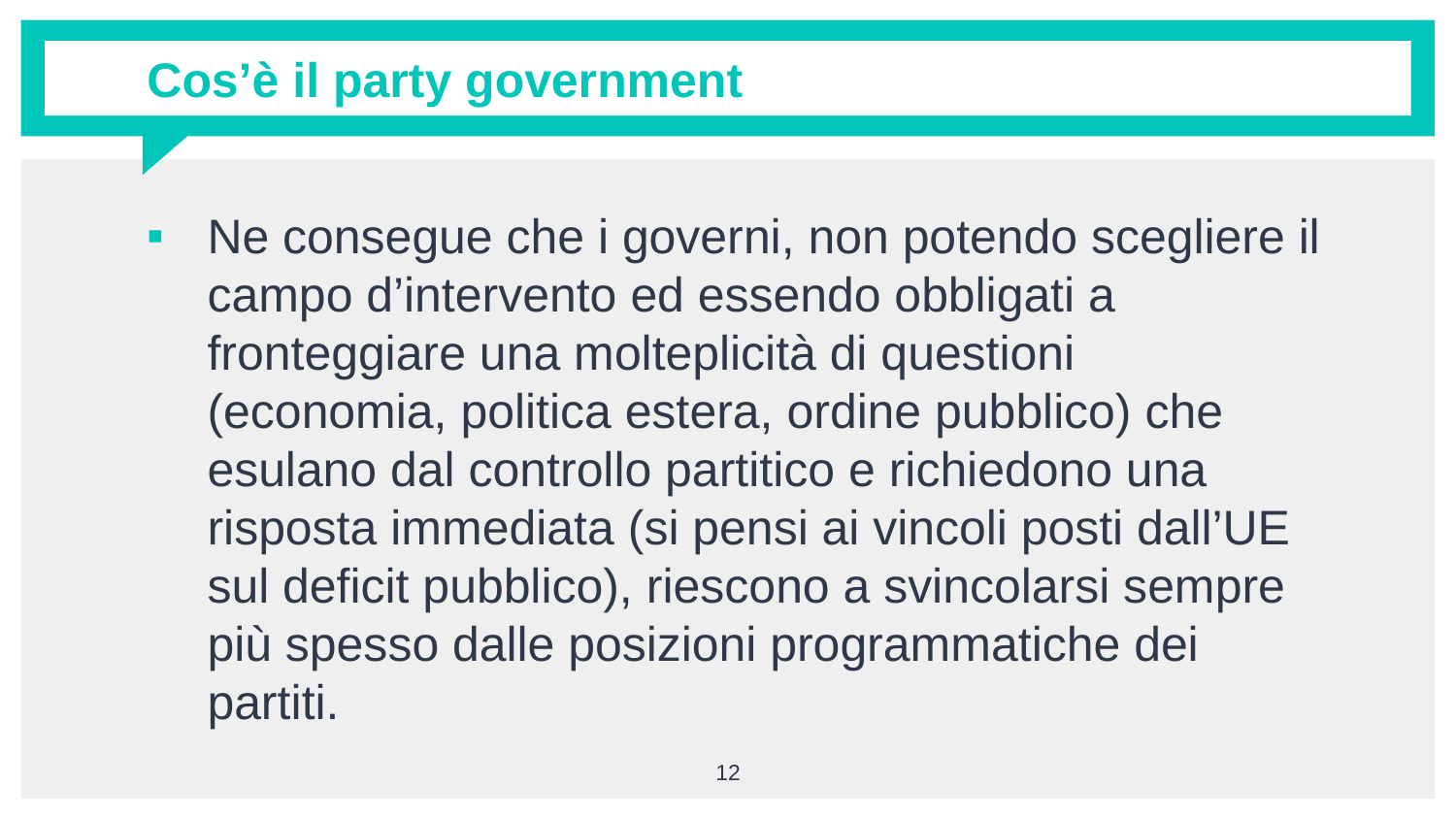

# Cos’è il party government
Ne consegue che i governi, non potendo scegliere il campo d’intervento ed essendo obbligati a fronteggiare una molteplicità di questioni (economia, politica estera, ordine pubblico) che esulano dal controllo partitico e richiedono una risposta immediata (si pensi ai vincoli posti dall’UE sul deficit pubblico), riescono a svincolarsi sempre più spesso dalle posizioni programmatiche dei partiti.
12